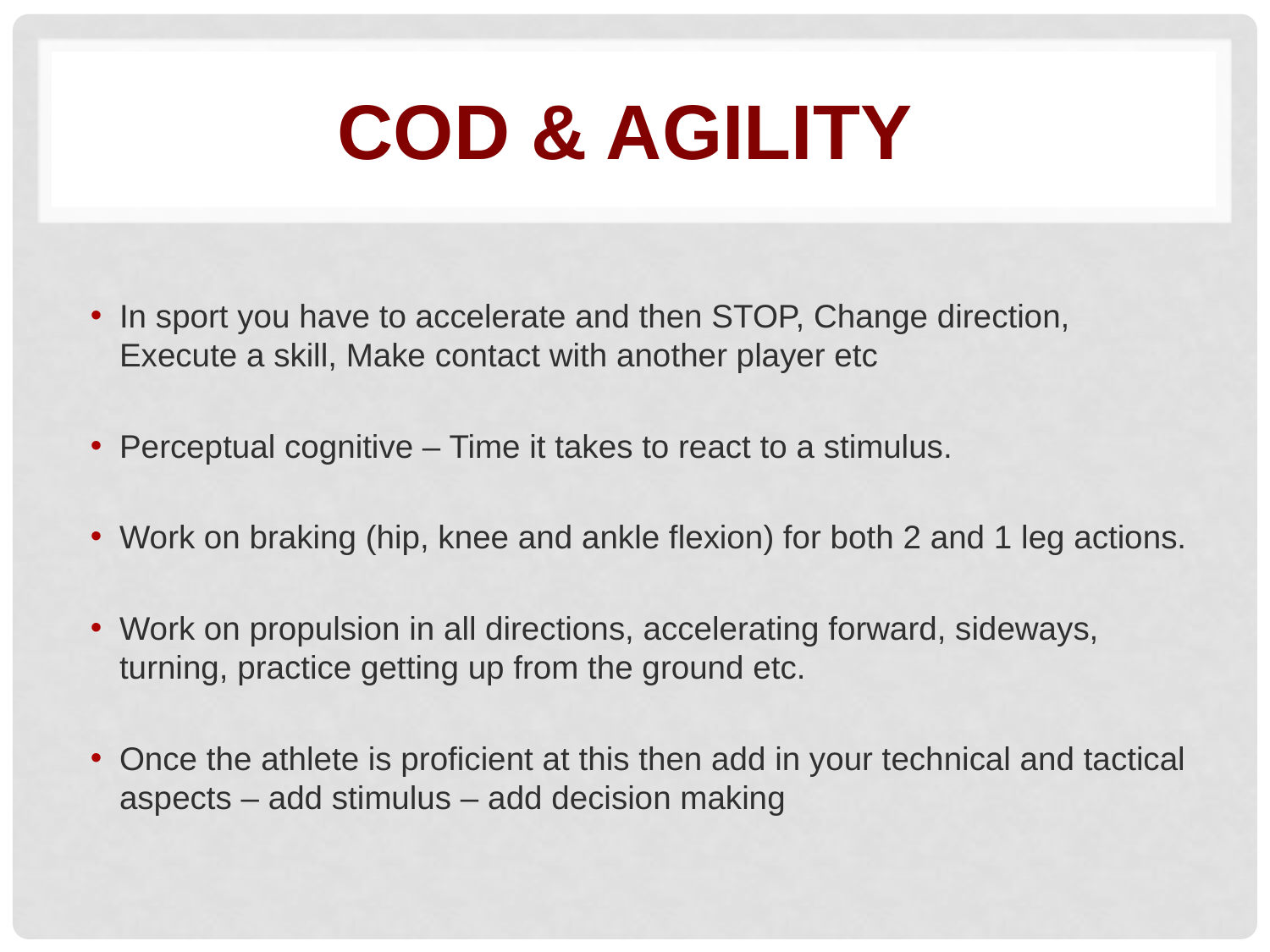

# COD & AGILITY

In sport you have to accelerate and then STOP, Change direction, Execute a skill, Make contact with another player etc

Perceptual cognitive – Time it takes to react to a stimulus.

Work on braking (hip, knee and ankle flexion) for both 2 and 1 leg actions.

Work on propulsion in all directions, accelerating forward, sideways, turning, practice getting up from the ground etc.

Once the athlete is proficient at this then add in your technical and tactical aspects – add stimulus – add decision making